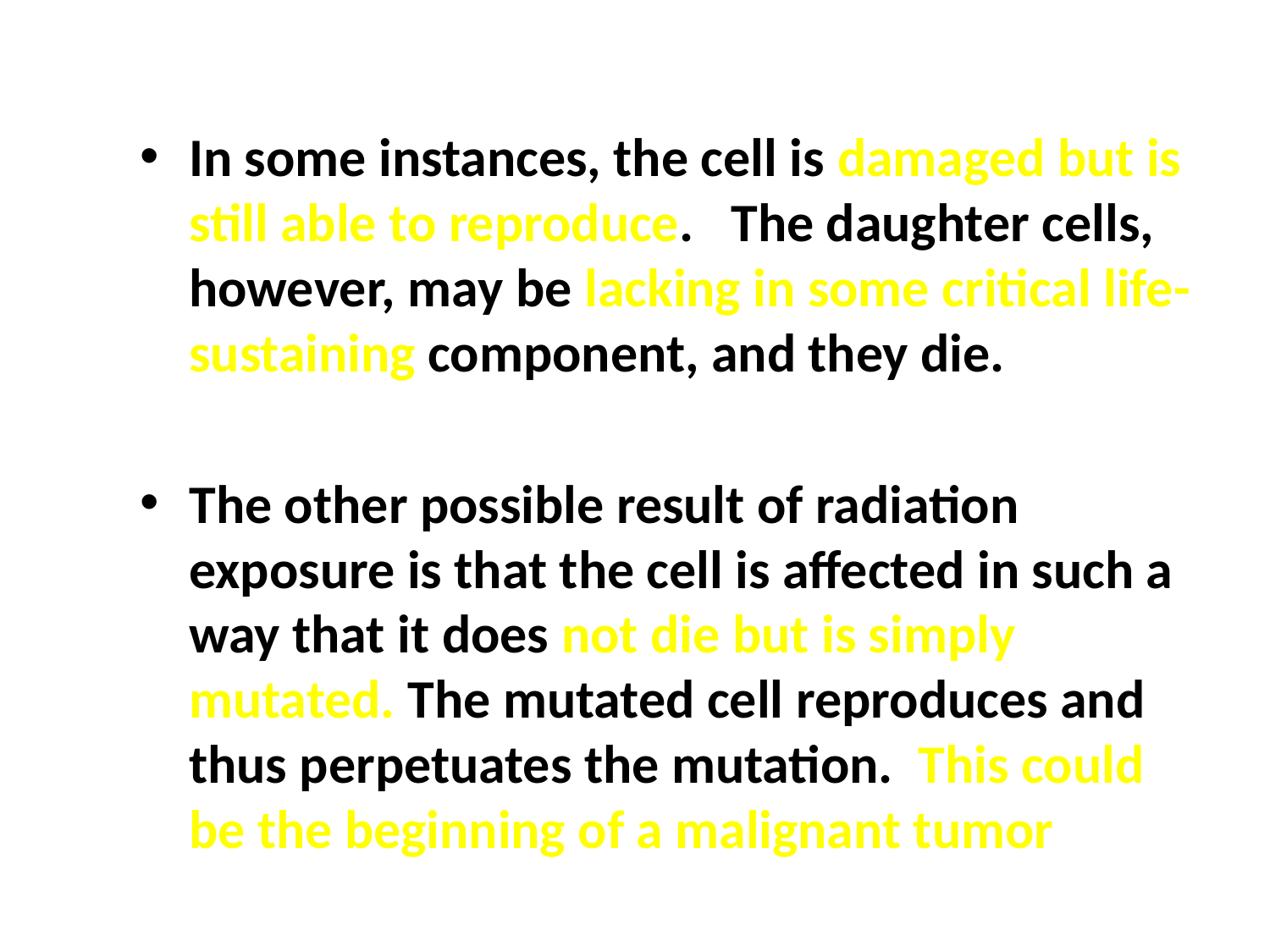

In some instances, the cell is damaged but is still able to reproduce.   The daughter cells, however, may be lacking in some critical life-sustaining component, and they die.

The other possible result of radiation exposure is that the cell is affected in such a way that it does not die but is simply mutated. The mutated cell reproduces and thus perpetuates the mutation.  This could be the beginning of a malignant tumor